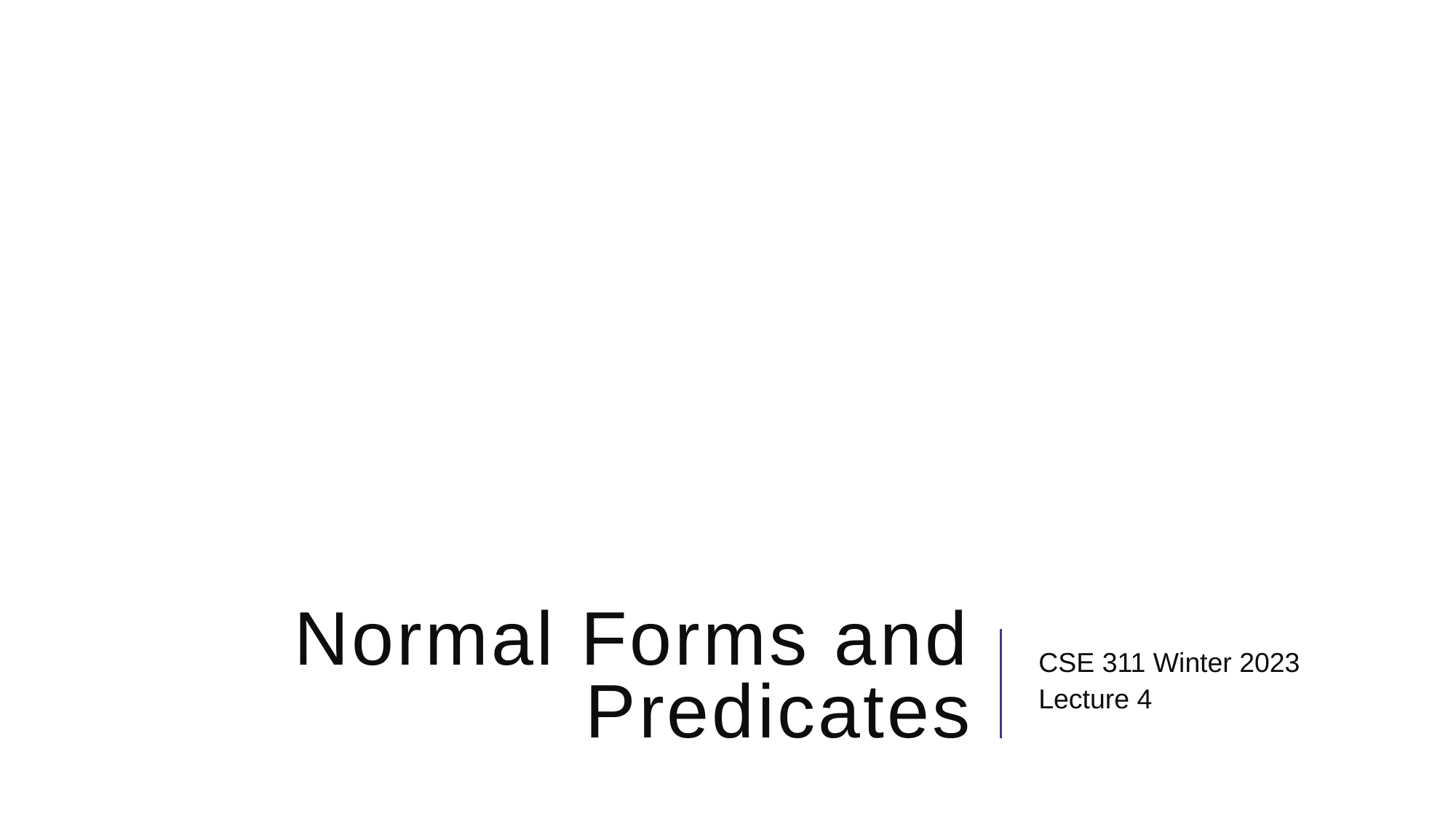

# Normal Forms and Predicates
CSE 311 Winter 2023
Lecture 4